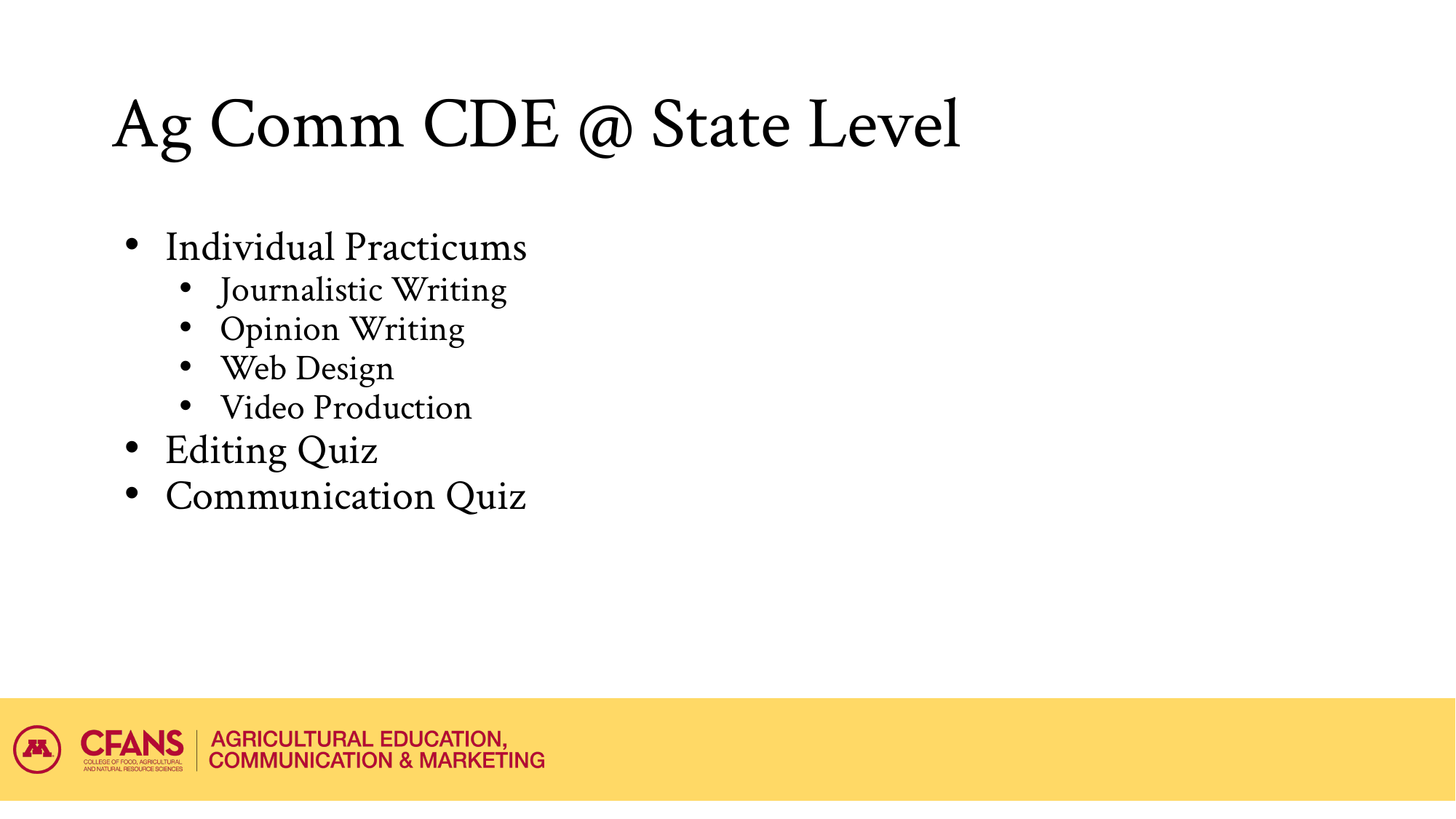

# Ag Comm CDE @ State Level
Individual Practicums
Journalistic Writing
Opinion Writing
Web Design
Video Production
Editing Quiz
Communication Quiz